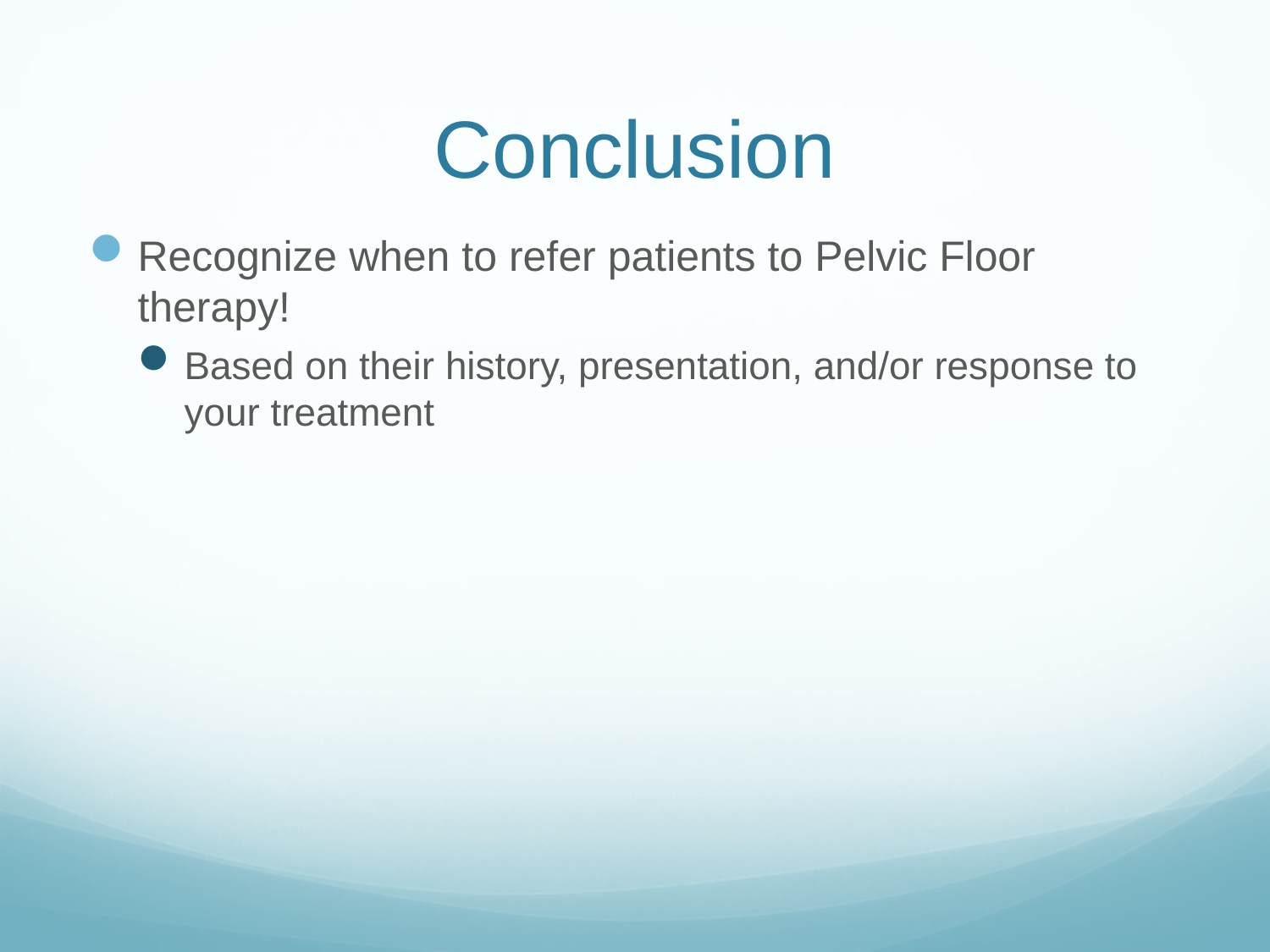

# Conclusion
Recognize when to refer patients to Pelvic Floor therapy!
Based on their history, presentation, and/or response to your treatment